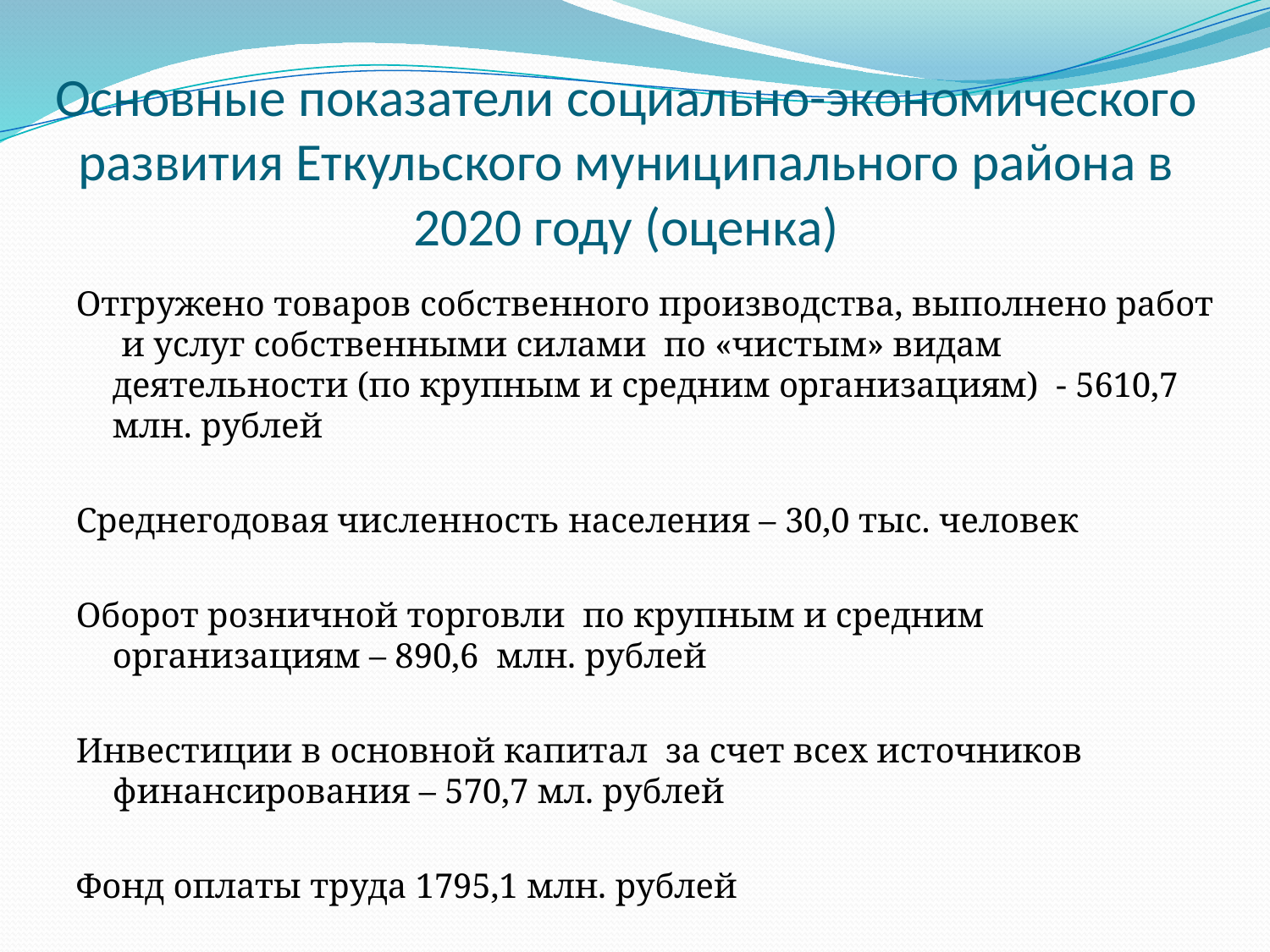

# Основные показатели социально-экономического развития Еткульского муниципального района в 2020 году (оценка)
Отгружено товаров собственного производства, выполнено работ  и услуг собственными силами  по «чистым» видам деятельности (по крупным и средним организациям)  - 5610,7 млн. рублей

Среднегодовая численность населения – 30,0 тыс. человек

Оборот розничной торговли  по крупным и средним организациям – 890,6  млн. рублей

Инвестиции в основной капитал  за счет всех источников финансирования – 570,7 мл. рублей

Фонд оплаты труда 1795,1 млн. рублей